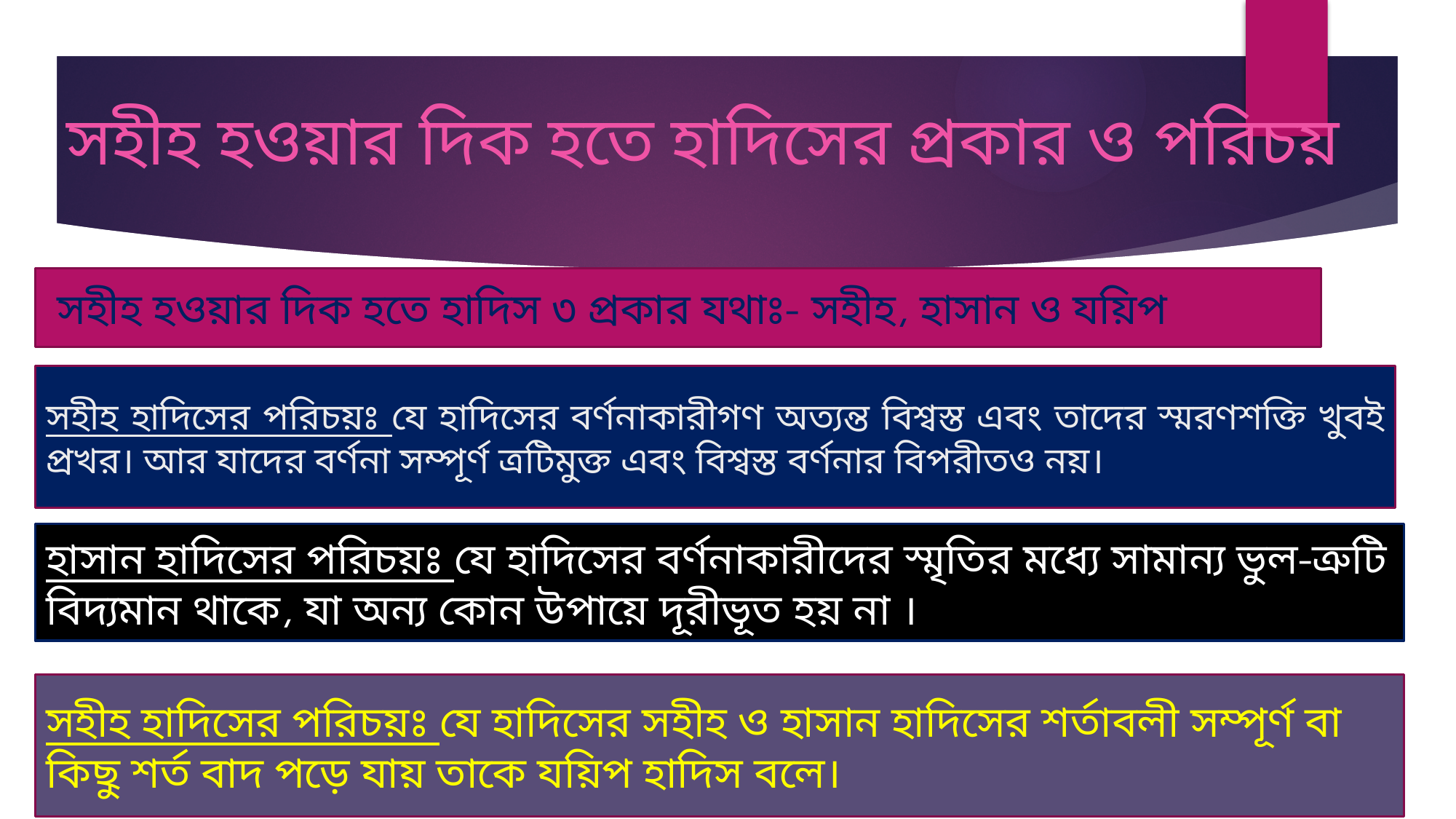

# সহীহ হওয়ার দিক হতে হাদিসের প্রকার ও পরিচয়
 সহীহ হওয়ার দিক হতে হাদিস ৩ প্রকার যথাঃ- সহীহ, হাসান ও যয়িপ
সহীহ হাদিসের পরিচয়ঃ যে হাদিসের বর্ণনাকারীগণ অত্যন্ত বিশ্বস্ত এবং তাদের স্মরণশক্তি খুবই প্রখর। আর যাদের বর্ণনা সম্পূর্ণ ত্রটিমুক্ত এবং বিশ্বস্ত বর্ণনার বিপরীতও নয়।
হাসান হাদিসের পরিচয়ঃ যে হাদিসের বর্ণনাকারীদের স্মৃতির মধ্যে সামান্য ভুল-ত্রুটি বিদ্যমান থাকে, যা অন্য কোন উপায়ে দূরীভূত হয় না ।
সহীহ হাদিসের পরিচয়ঃ যে হাদিসের সহীহ ও হাসান হাদিসের শর্তাবলী সম্পূর্ণ বা কিছু শর্ত বাদ পড়ে যায় তাকে যয়িপ হাদিস বলে।